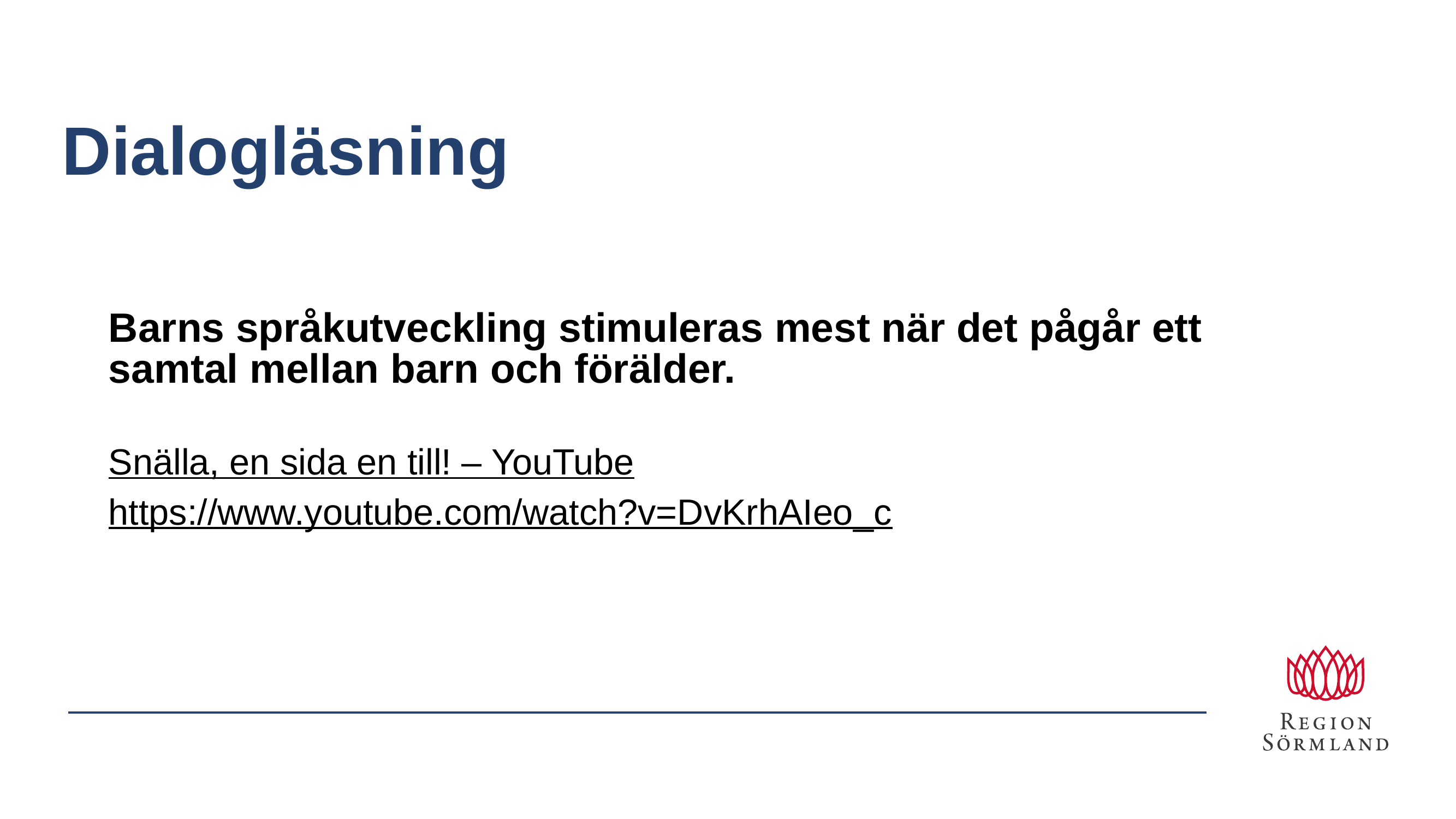

# Dialogläsning
Barns språkutveckling stimuleras mest när det pågår ett samtal mellan barn och förälder.
Snälla, en sida en till! – YouTube
https://www.youtube.com/watch?v=DvKrhAIeo_c